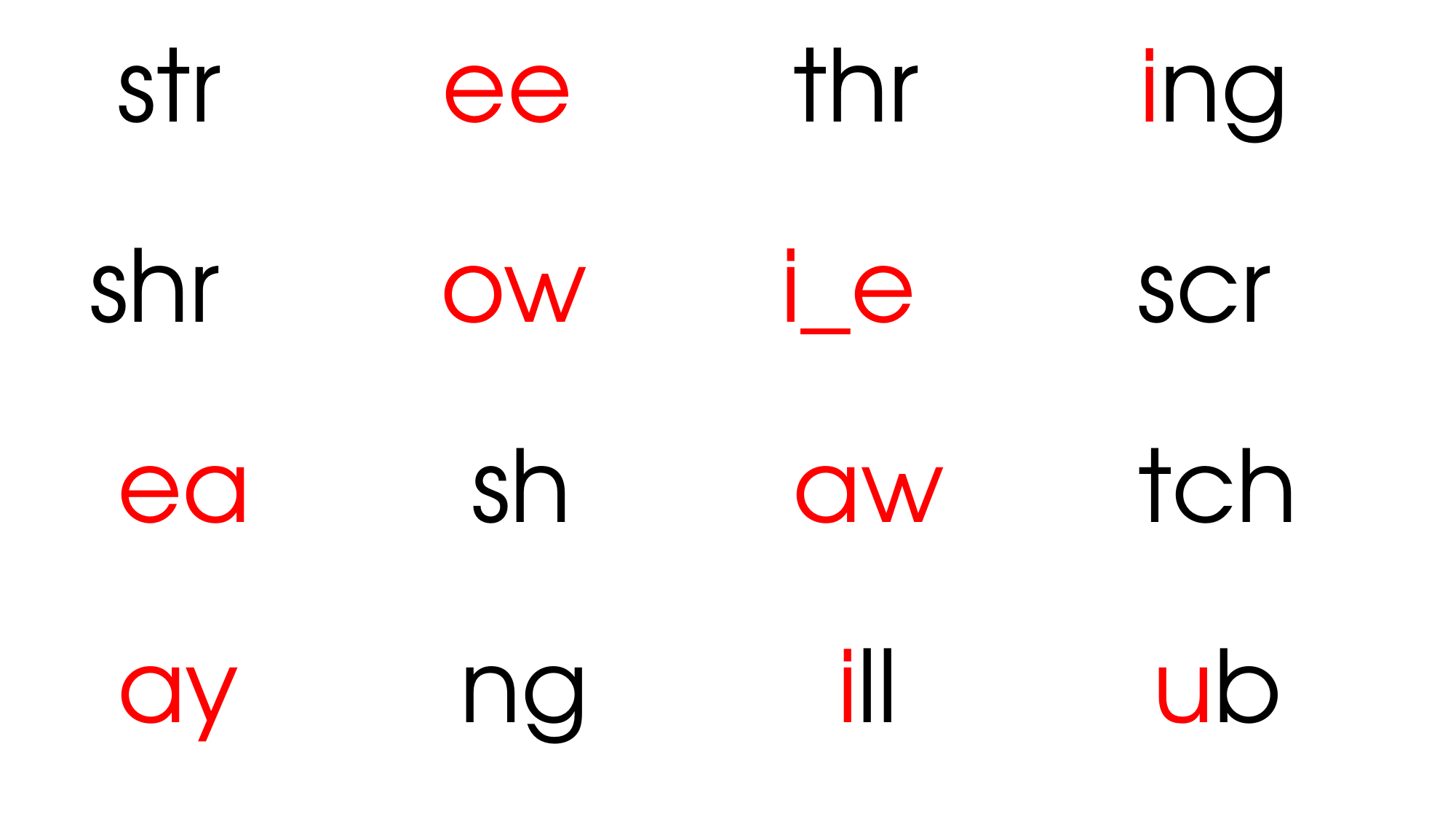

str        ee        thr        ing

  shr        ow       i_e        scr

   ea        sh        aw       tch

   ay        ng         ill			 ub